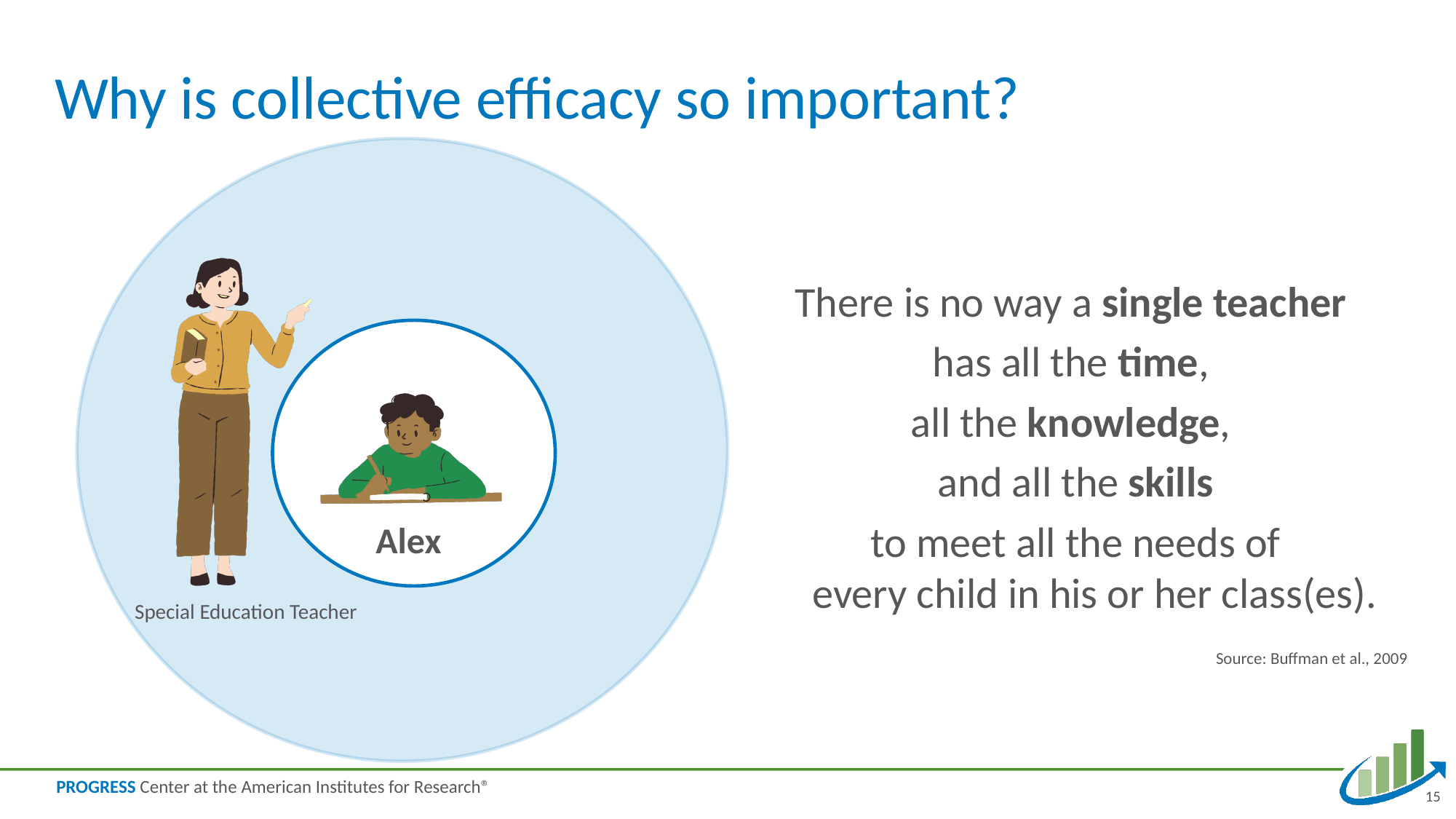

# Why is collective efficacy so important?

There is no way a single teacher
has all the time,
all the knowledge,
and all the skills
 to meet all the needs of
every child in his or her class(es).

Alex
Special Education Teacher
Source: Buffman et al., 2009
15